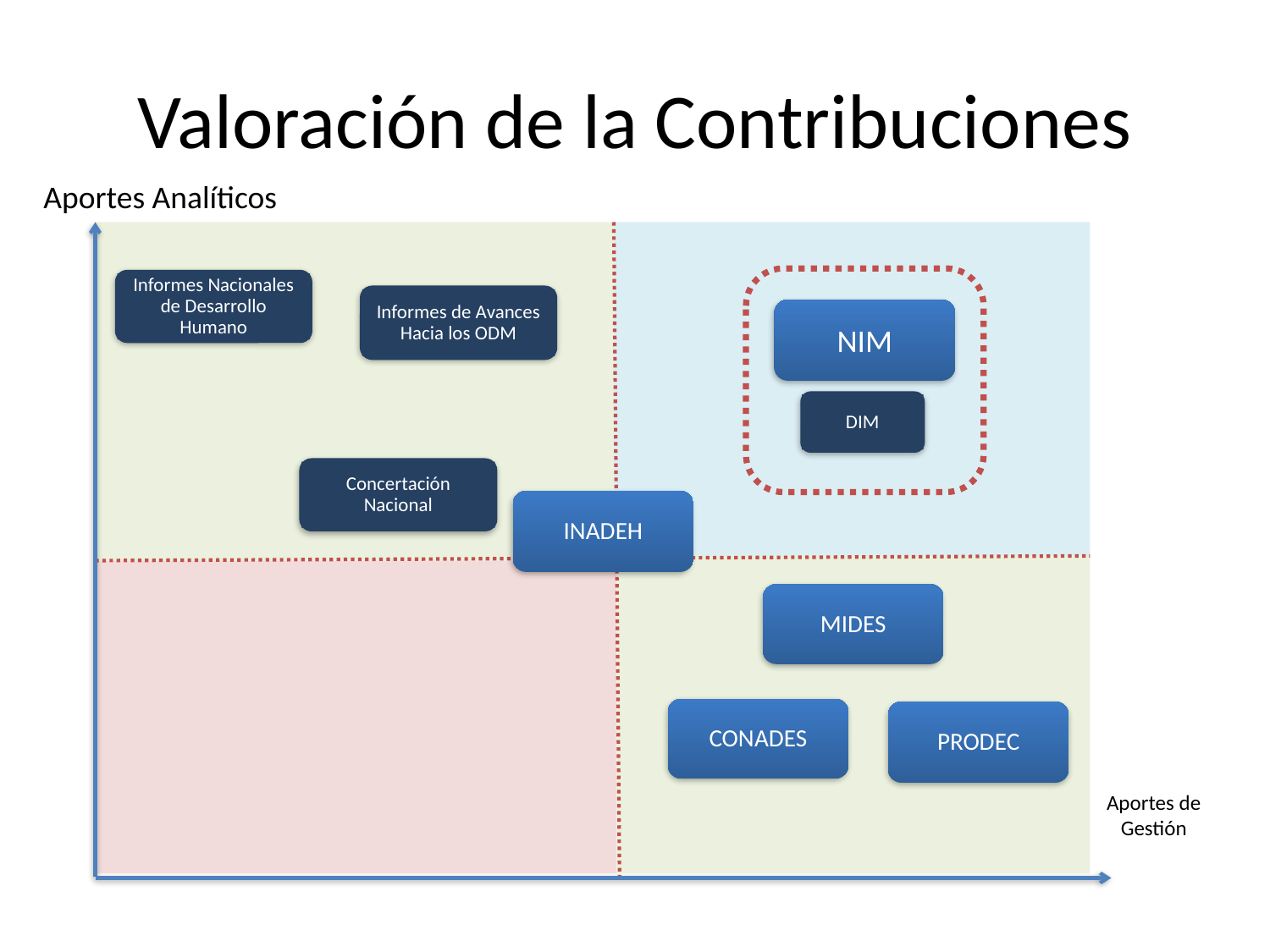

# Valoración de la Contribuciones
Aportes Analíticos

Informes Nacionales de Desarrollo Humano

Informes de Avances Hacia los ODM
NIM

DIM

Concertación Nacional

INADEH

MIDES

CONADES

PRODEC
Aportes de Gestión